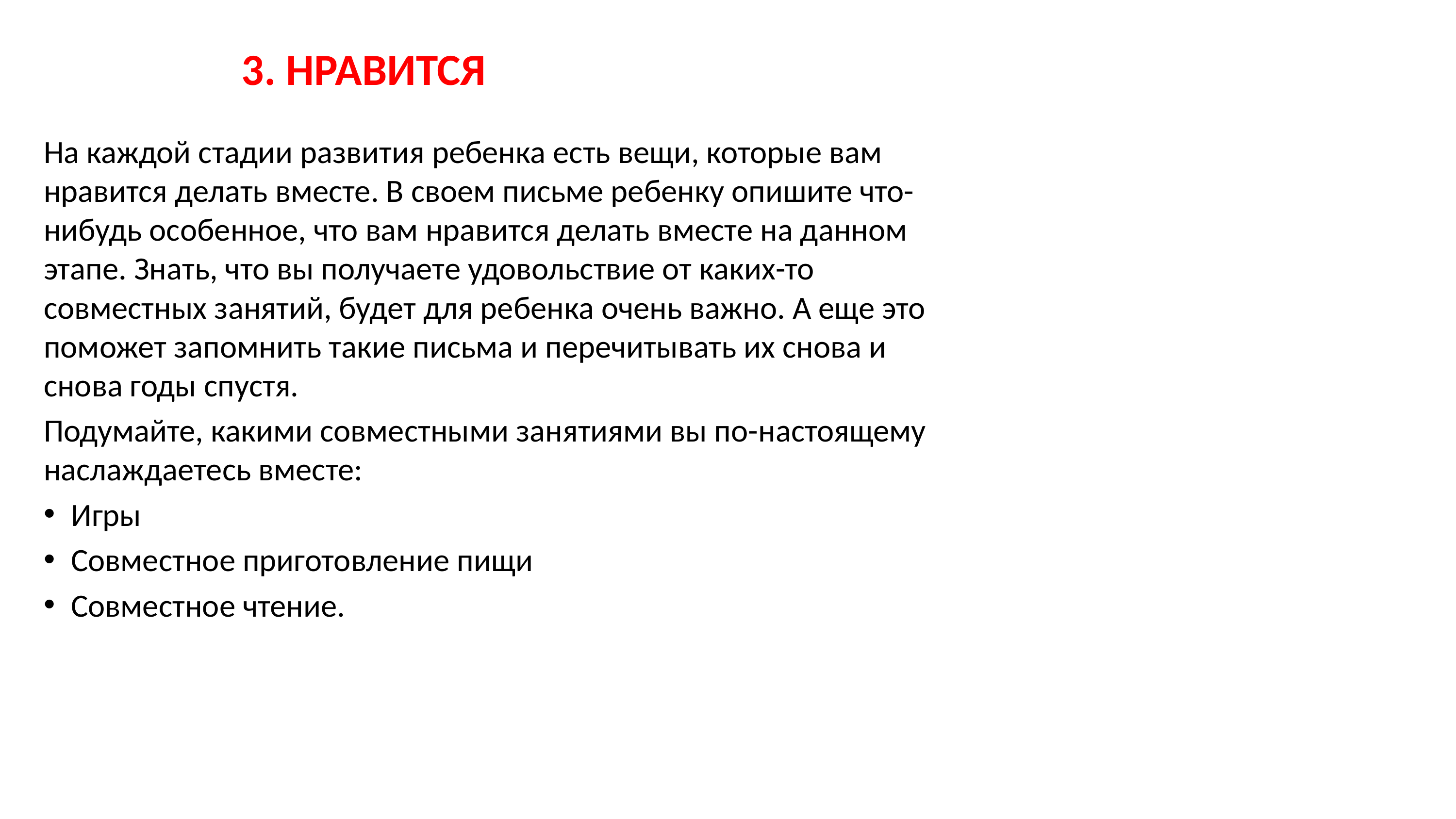

# 3. НРАВИТСЯ
На каждой стадии развития ребенка есть вещи, которые вам нравится делать вместе. В своем письме ребенку опишите что-нибудь особенное, что вам нравится делать вместе на данном этапе. Знать, что вы получаете удовольствие от каких-то совместных занятий, будет для ребенка очень важно. А еще это поможет запомнить такие письма и перечитывать их снова и снова годы спустя.
Подумайте, какими совместными занятиями вы по-настоящему наслаждаетесь вместе:
Игры
Совместное приготовление пищи
Совместное чтение.